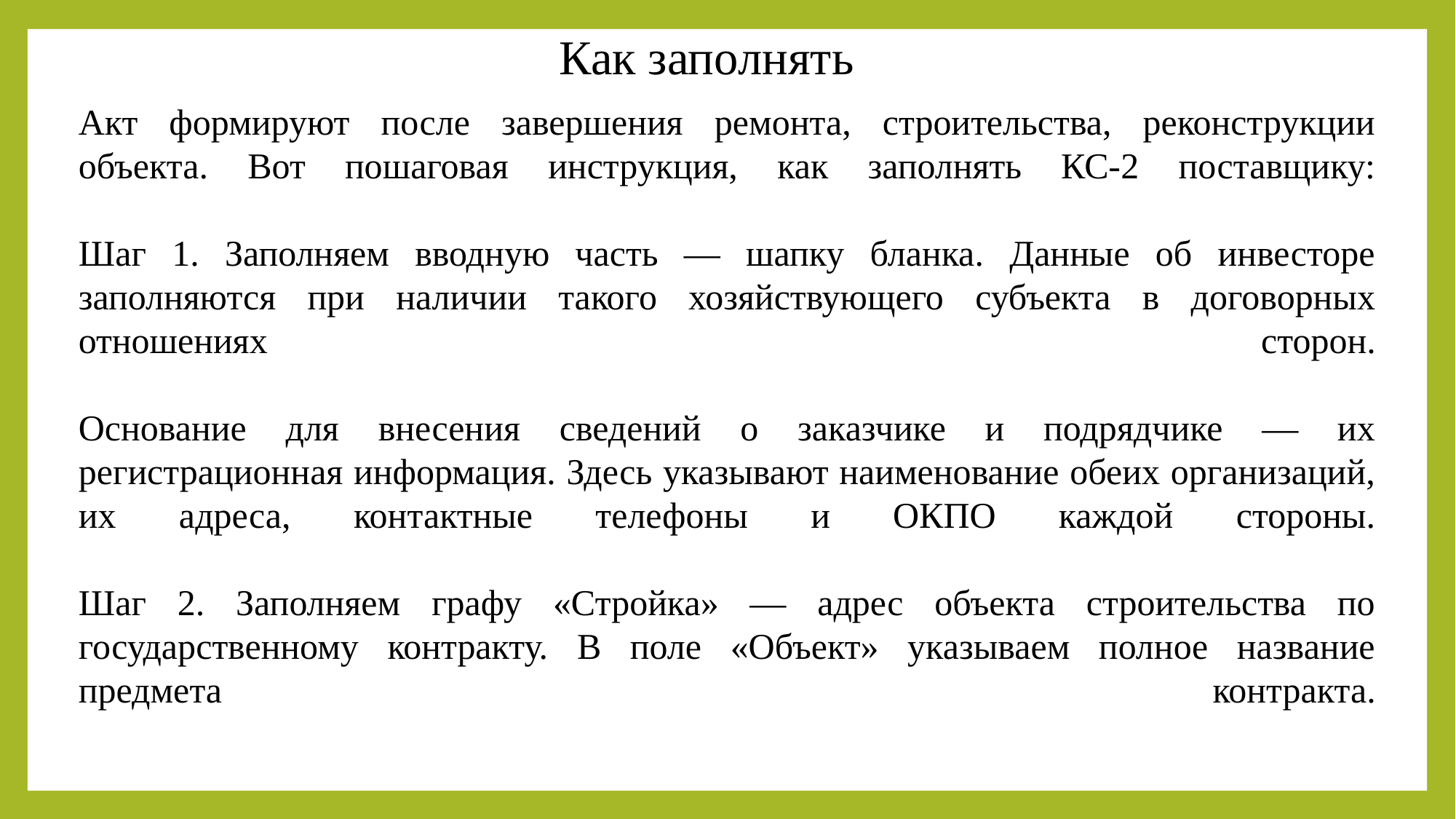

Как заполнять
Акт формируют после завершения ремонта, строительства, реконструкции объекта. Вот пошаговая инструкция, как заполнять КС-2 поставщику:
Шаг 1. Заполняем вводную часть — шапку бланка. Данные об инвесторе заполняются при наличии такого хозяйствующего субъекта в договорных отношениях сторон.
Основание для внесения сведений о заказчике и подрядчике — их регистрационная информация. Здесь указывают наименование обеих организаций, их адреса, контактные телефоны и ОКПО каждой стороны.
Шаг 2. Заполняем графу «Стройка» — адрес объекта строительства по государственному контракту. В поле «Объект» указываем полное название предмета контракта.